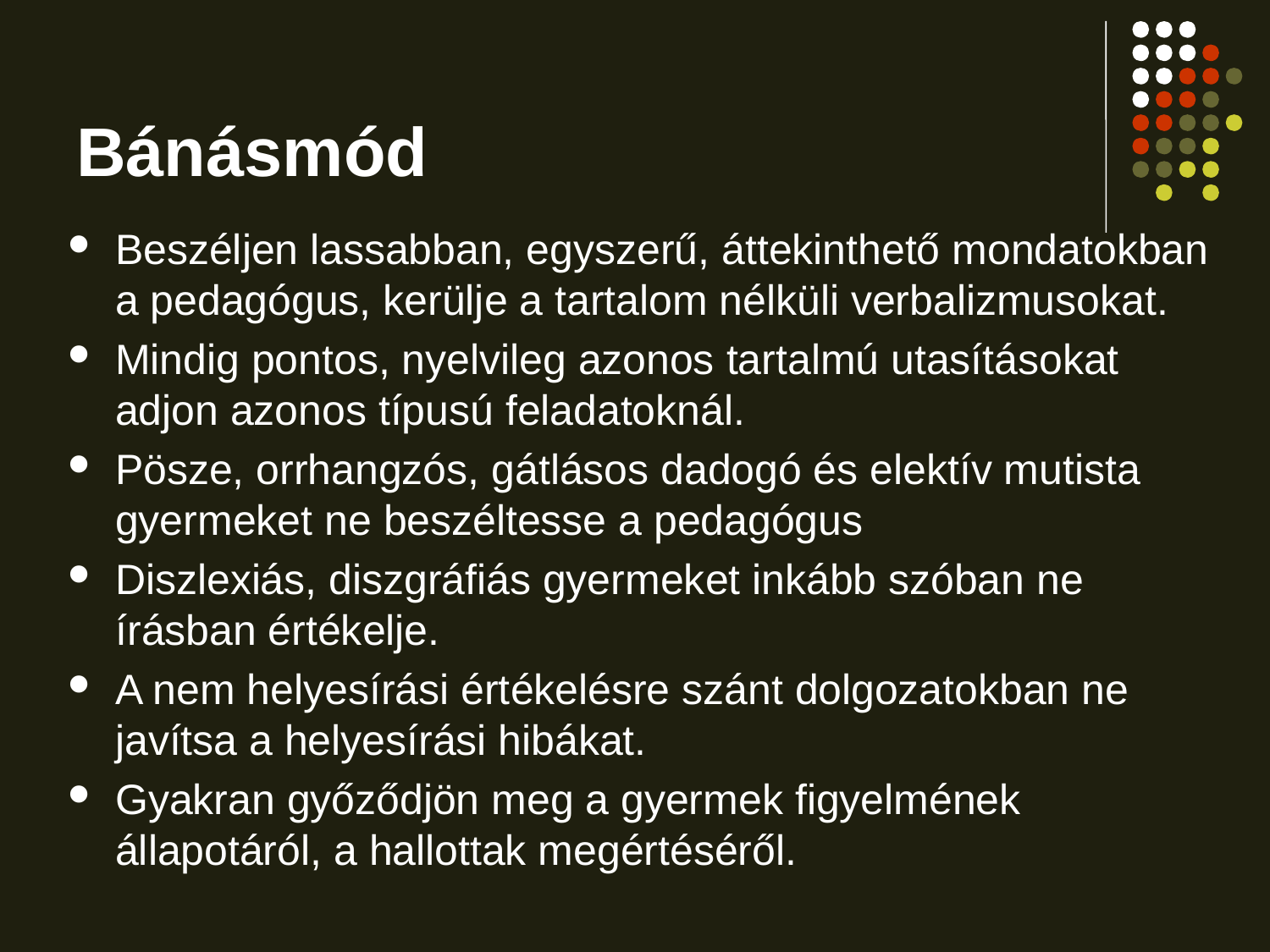

# Bánásmód
Beszéljen lassabban, egyszerű, áttekinthető mondatokban a pedagógus, kerülje a tartalom nélküli verbalizmusokat.
Mindig pontos, nyelvileg azonos tartalmú utasításokat adjon azonos típusú feladatoknál.
Pösze, orrhangzós, gátlásos dadogó és elektív mutista gyermeket ne beszéltesse a pedagógus
Diszlexiás, diszgráfiás gyermeket inkább szóban ne írásban értékelje.
A nem helyesírási értékelésre szánt dolgozatokban ne javítsa a helyesírási hibákat.
Gyakran győződjön meg a gyermek figyelmének állapotáról, a hallottak megértéséről.